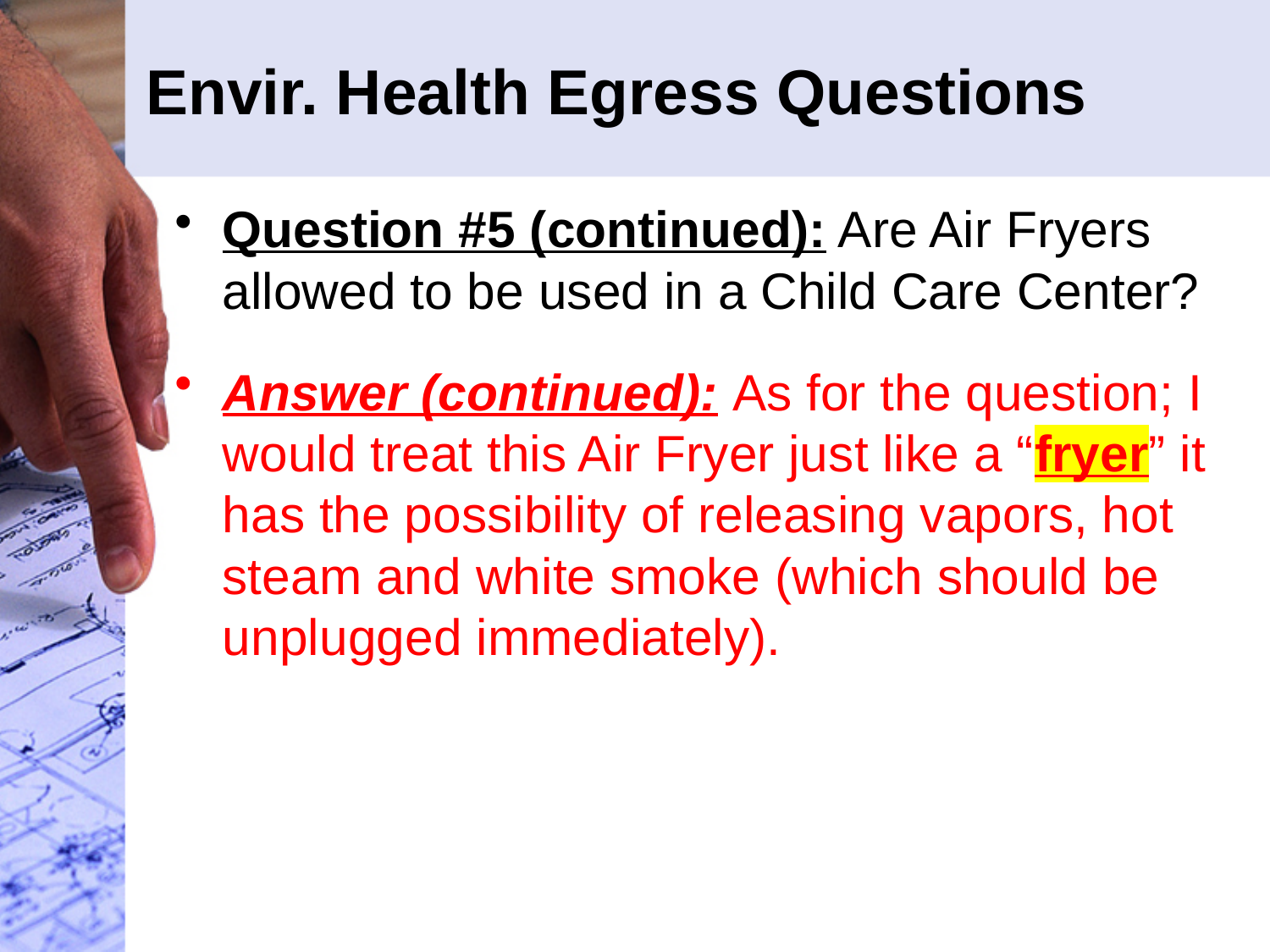

# Envir. Health Egress Questions
Question #5 (continued): Are Air Fryers allowed to be used in a Child Care Center?

Answer (continued): As for the question; I would treat this Air Fryer just like a “fryer” it has the possibility of releasing vapors, hot steam and white smoke (which should be unplugged immediately).